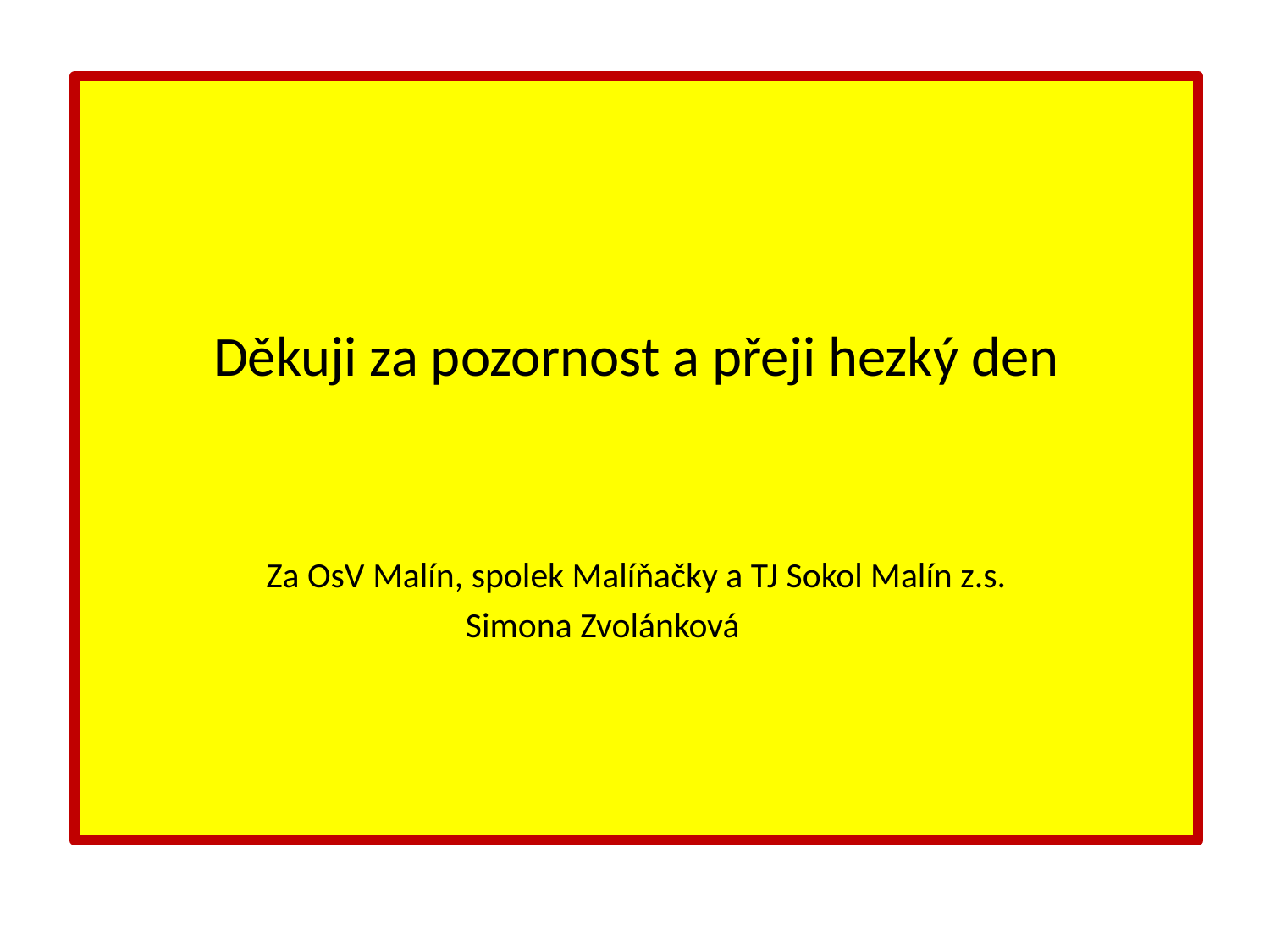

#

Děkuji za pozornost a přeji hezký den

Za OsV Malín, spolek Malíňačky a TJ Sokol Malín z.s.
                                               Simona Zvolánková